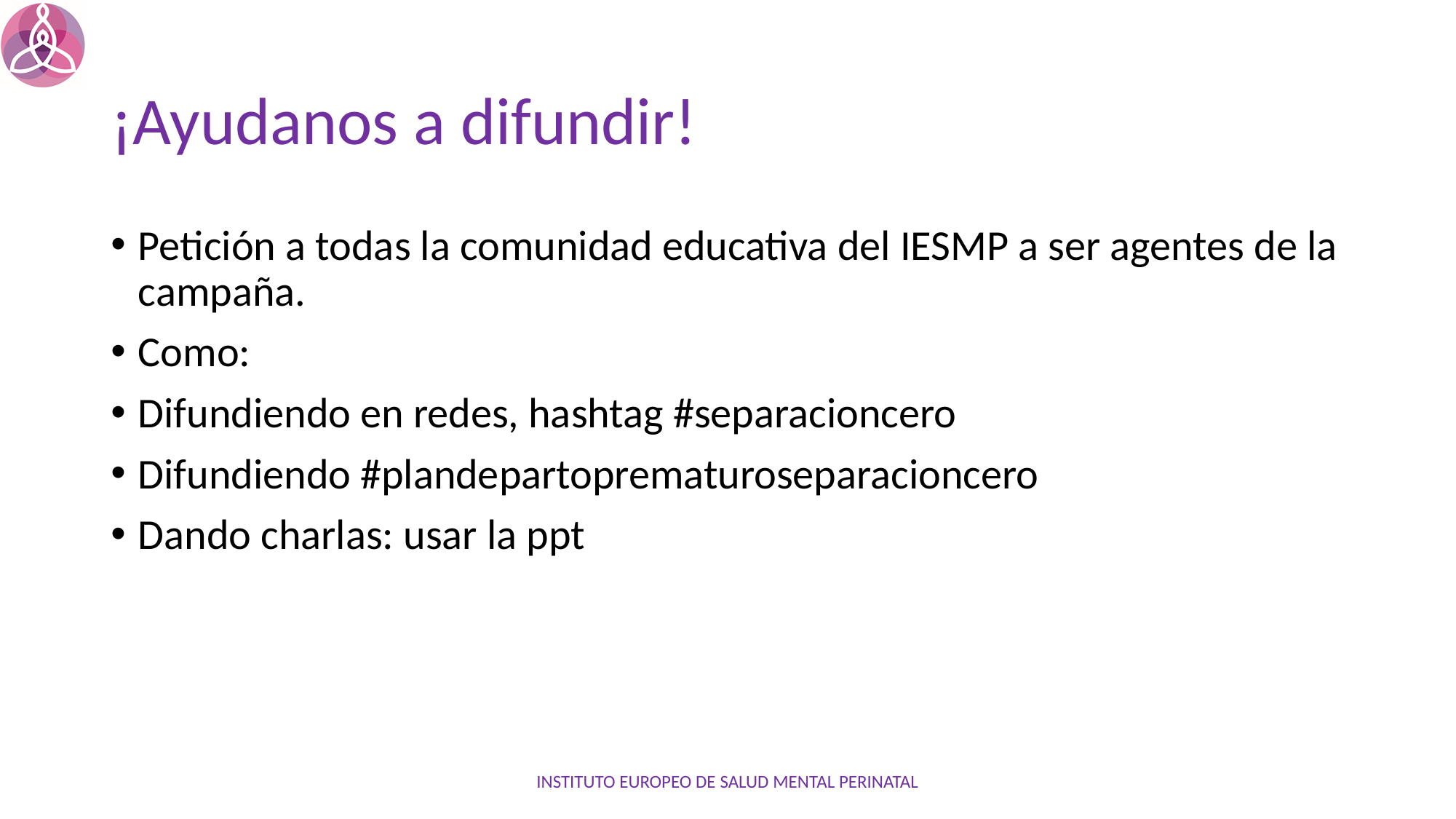

# ¡Ayudanos a difundir!
Petición a todas la comunidad educativa del IESMP a ser agentes de la campaña.
Como:
Difundiendo en redes, hashtag #separacioncero
Difundiendo #plandepartoprematuroseparacioncero
Dando charlas: usar la ppt
INSTITUTO EUROPEO DE SALUD MENTAL PERINATAL